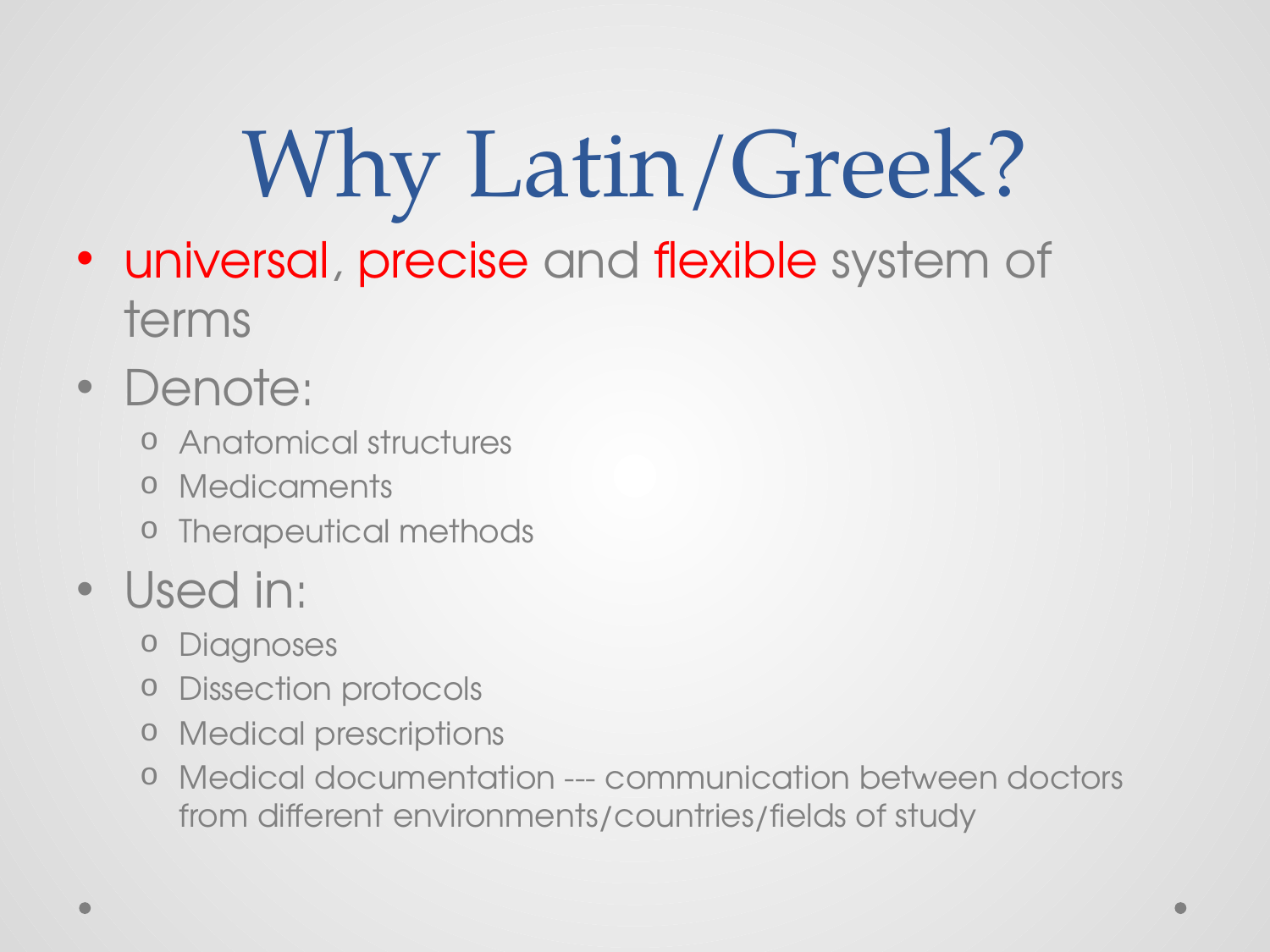

# Why Latin/Greek?
universal, precise and flexible system of terms
Denote:
Anatomical structures
Medicaments
Therapeutical methods
Used in:
Diagnoses
Dissection protocols
Medical prescriptions
Medical documentation --- communication between doctors from different environments/countries/fields of study